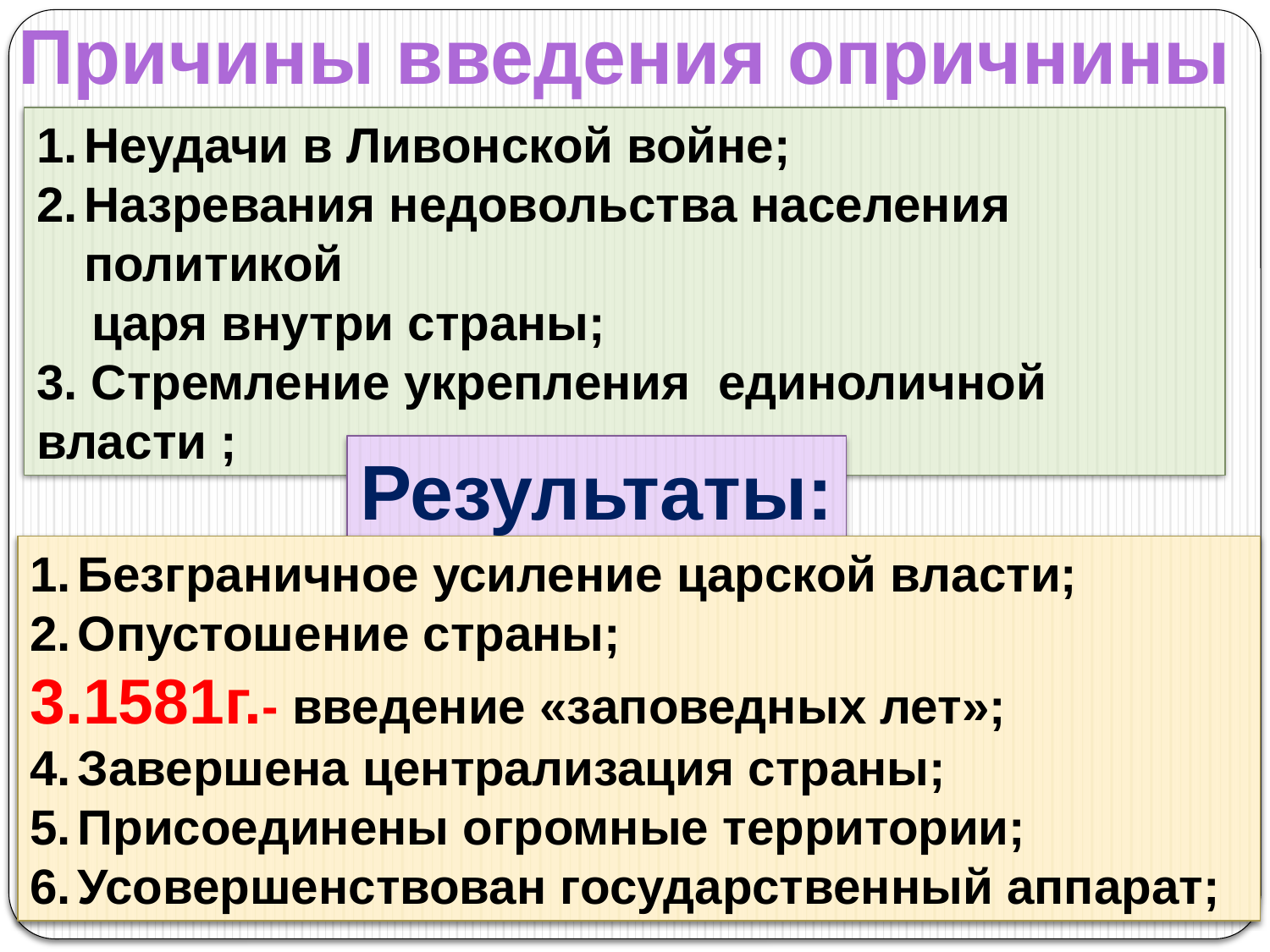

Причины введения опричнины
Неудачи в Ливонской войне;
Назревания недовольства населения политикой
    царя внутри страны;
3. Стремление укрепления  единоличной власти ;
Результаты:
Безграничное усиление царской власти;
Опустошение страны;
1581г.- введение «заповедных лет»;
Завершена централизация страны;
Присоединены огромные территории;
Усовершенствован государственный аппарат;